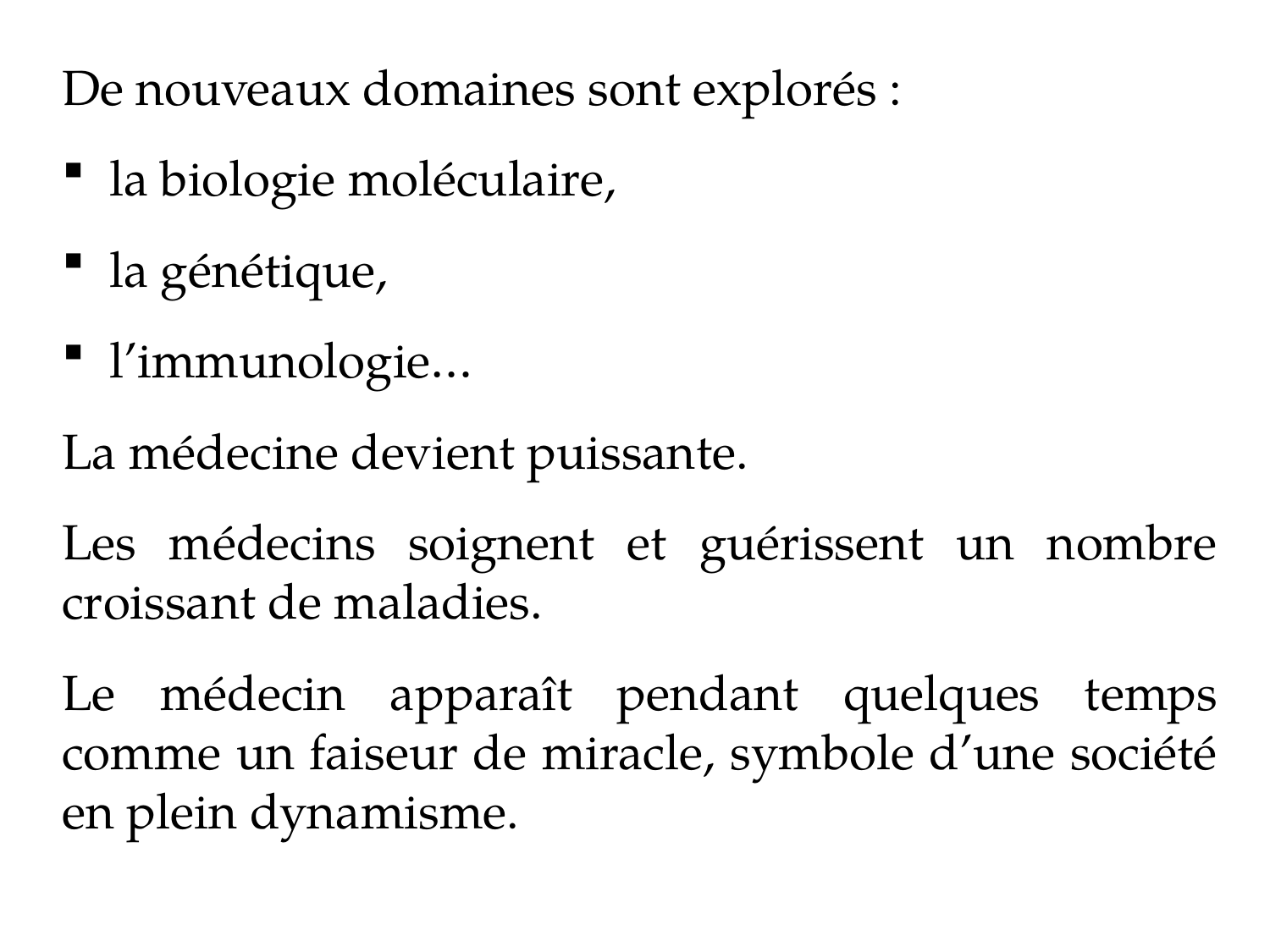

De nouveaux domaines sont explorés :
  la biologie moléculaire,
  la génétique,
  l’immunologie…
La médecine devient puissante.
Les médecins soignent et guérissent un nombre croissant de maladies.
Le médecin apparaît pendant quelques temps comme un faiseur de miracle, symbole d’une société en plein dynamisme.